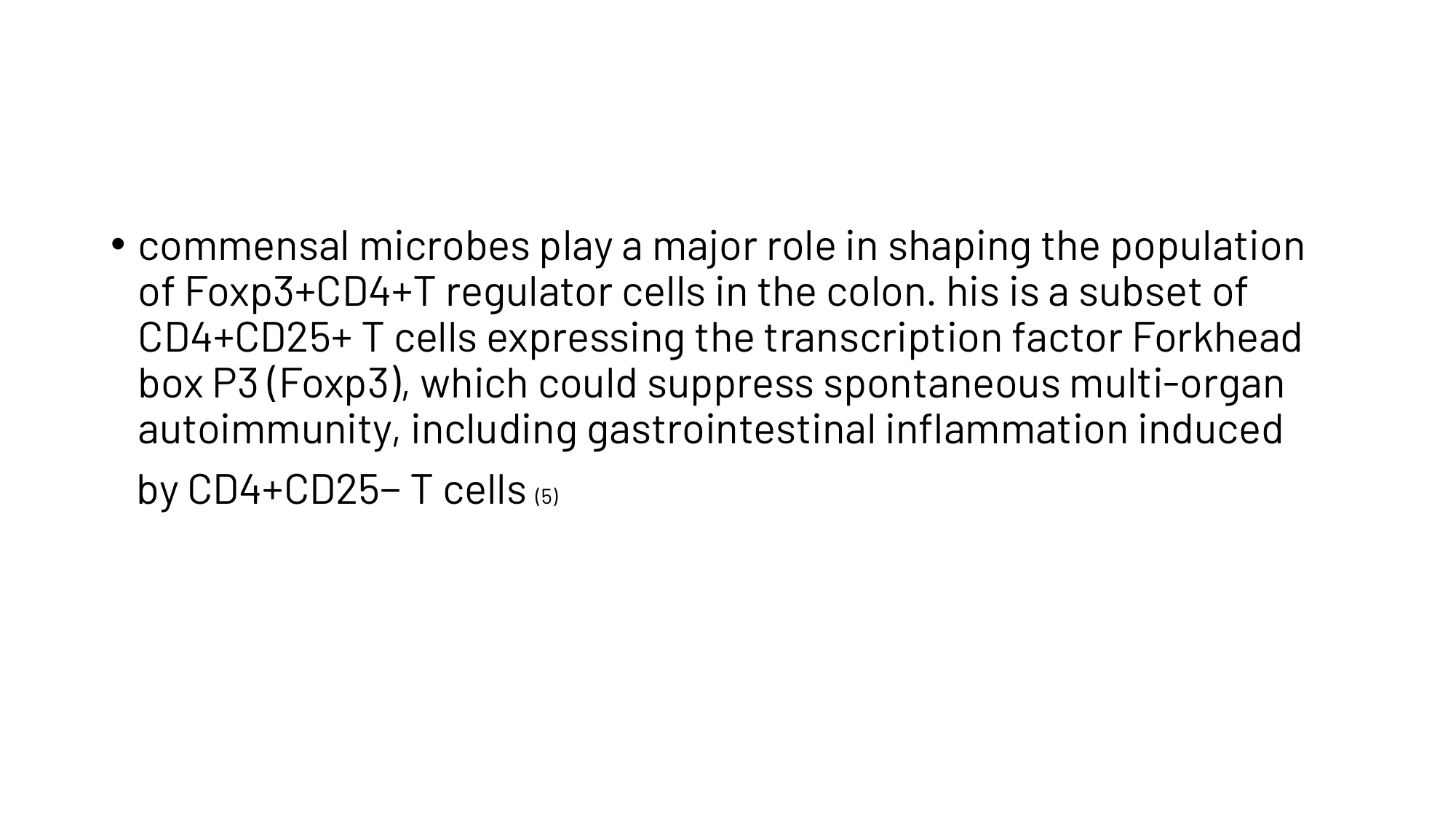

#
commensal microbes play a major role in shaping the population of Foxp3+CD4+T regulator cells in the colon. his is a subset of CD4+CD25+ T cells expressing the transcription factor Forkhead box P3 (Foxp3), which could suppress spontaneous multi-organ autoimmunity, including gastrointestinal inflammation induced
   by CD4+CD25− T cells (5)